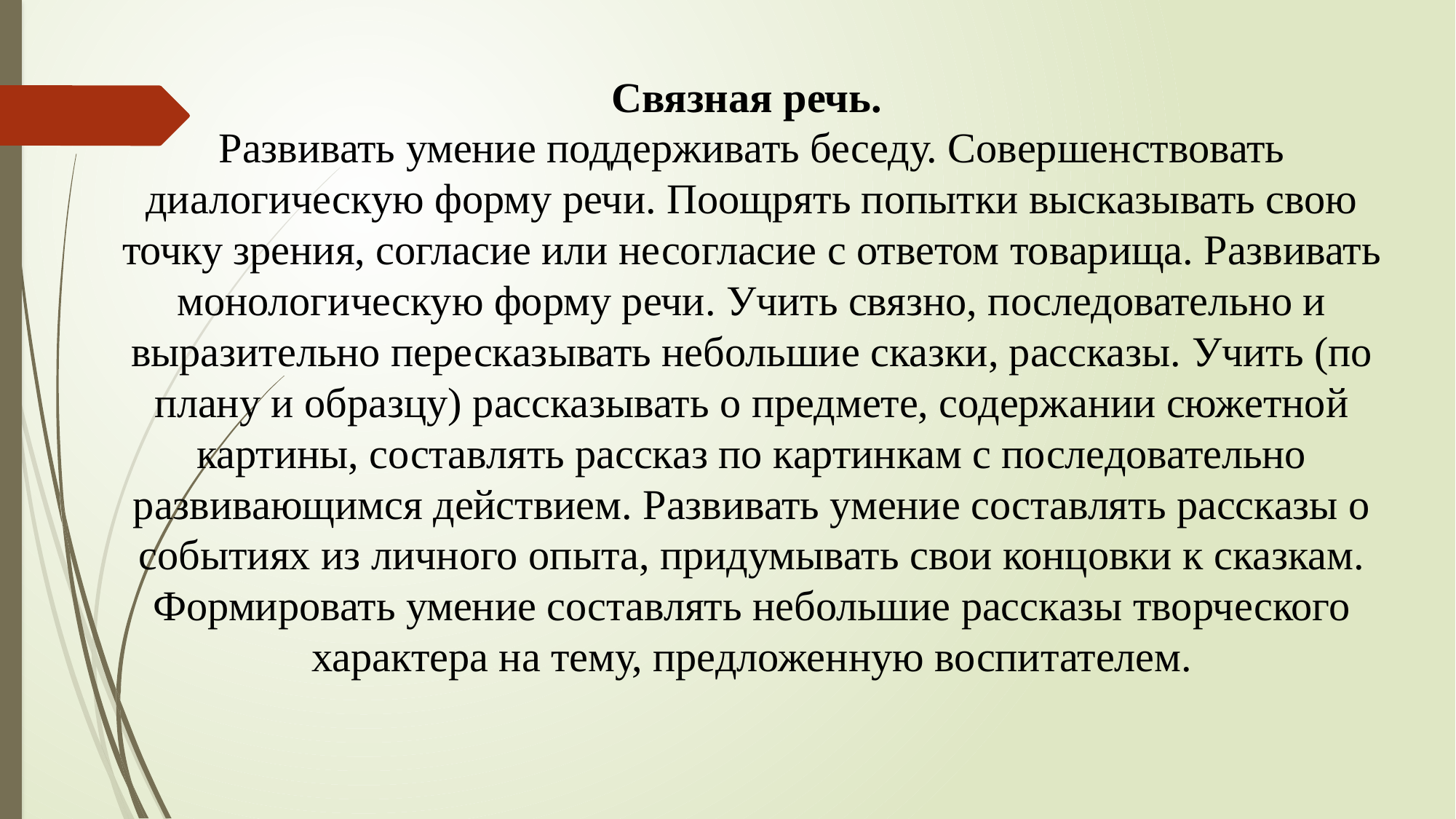

# Связная речь. Развивать умение поддерживать беседу. Совершенствовать диалогическую форму речи. Поощрять попытки высказывать свою точку зрения, согласие или несогласие с ответом товарища. Развивать монологическую форму речи. Учить связно, последовательно и выразительно пересказывать небольшие сказки, рассказы. Учить (по плану и образцу) рассказывать о предмете, содержании сюжетной картины, составлять рассказ по картинкам с последовательно развивающимся действием. Развивать умение составлять рассказы о событиях из личного опыта, придумывать свои концовки к сказкам. Формировать умение составлять небольшие рассказы творческого характера на тему, предложенную воспитателем.